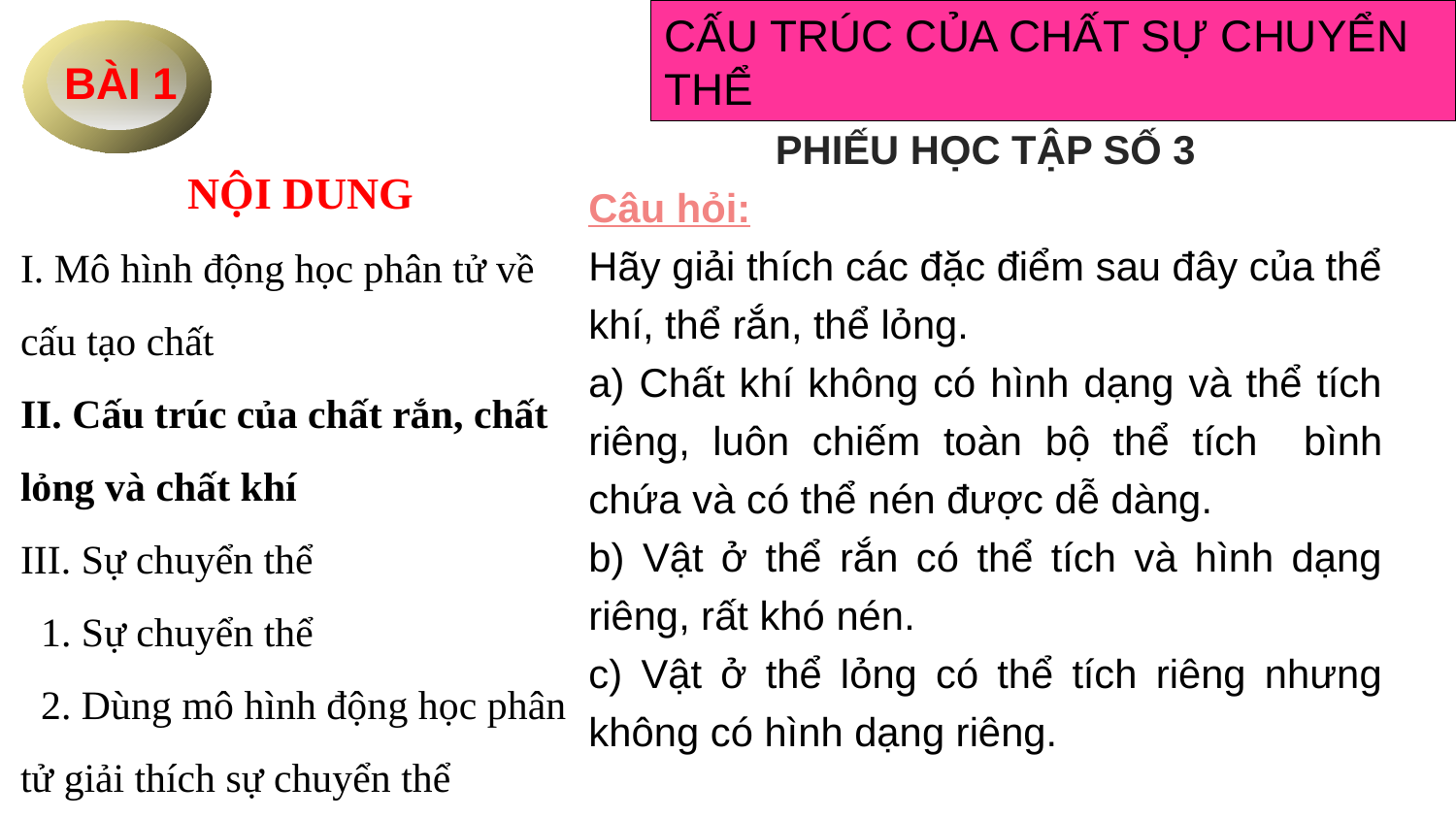

CẤU TRÚC CỦA CHẤT SỰ CHUYỂN THỂ

NỘI DUNG
I. Mô hình động học phân tử về cấu tạo chất
II. Cấu trúc của chất rắn, chất lỏng và chất khí
III. Sự chuyển thể
  1. Sự chuyển thể
  2. Dùng mô hình động học phân tử giải thích sự chuyển thể

BÀI 1
PHIẾU HỌC TẬP SỐ 3
Câu hỏi:
Hãy giải thích các đặc điểm sau đây của thể khí, thể rắn, thể lỏng.
a) Chất khí không có hình dạng và thể tích riêng, luôn chiếm toàn bộ thể tích  bình chứa và có thể nén được dễ dàng.
b) Vật ở thể rắn có thể tích và hình dạng riêng, rất khó nén.
c) Vật ở thể lỏng có thể tích riêng nhưng không có hình dạng riêng.